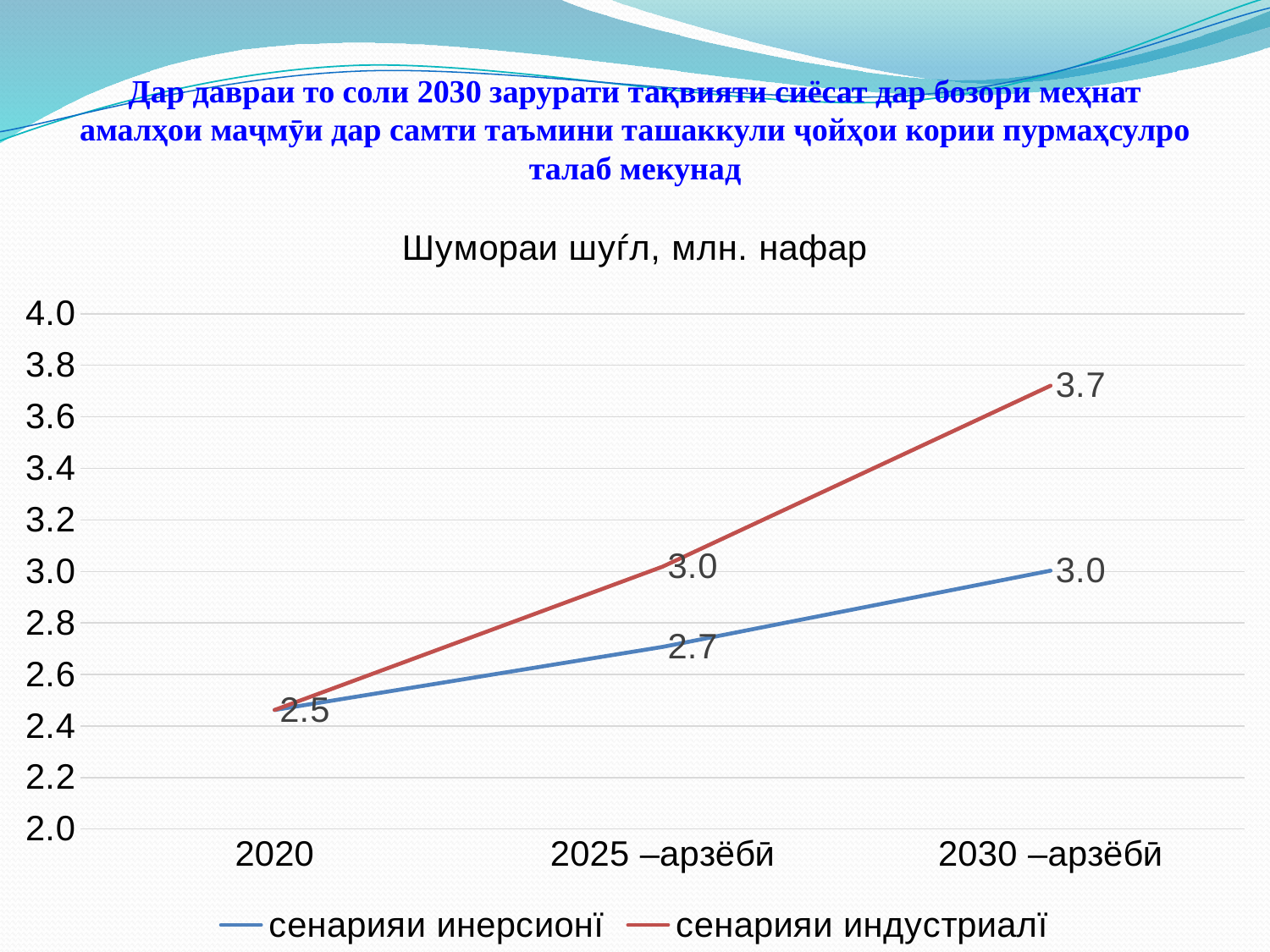

# Дар давраи то соли 2030 зарурати тақвияти сиёсат дар бозори меҳнат амалҳои маҷмӯи дар самти таъмини ташаккули ҷойҳои кории пурмаҳсулро талаб мекунад

### Chart: Шумораи шуѓл, млн. нафар

| Category | сенарияи инерсионї | сенарияи индустриалї |
|---|---|---|
| 2020 | 2.4621 | 2.4621 |
| 2025 –арзёбӣ | 2.7069 | 3.0185999999999997 |
| 2030 –арзёбӣ | 3.003 | 3.7208 |